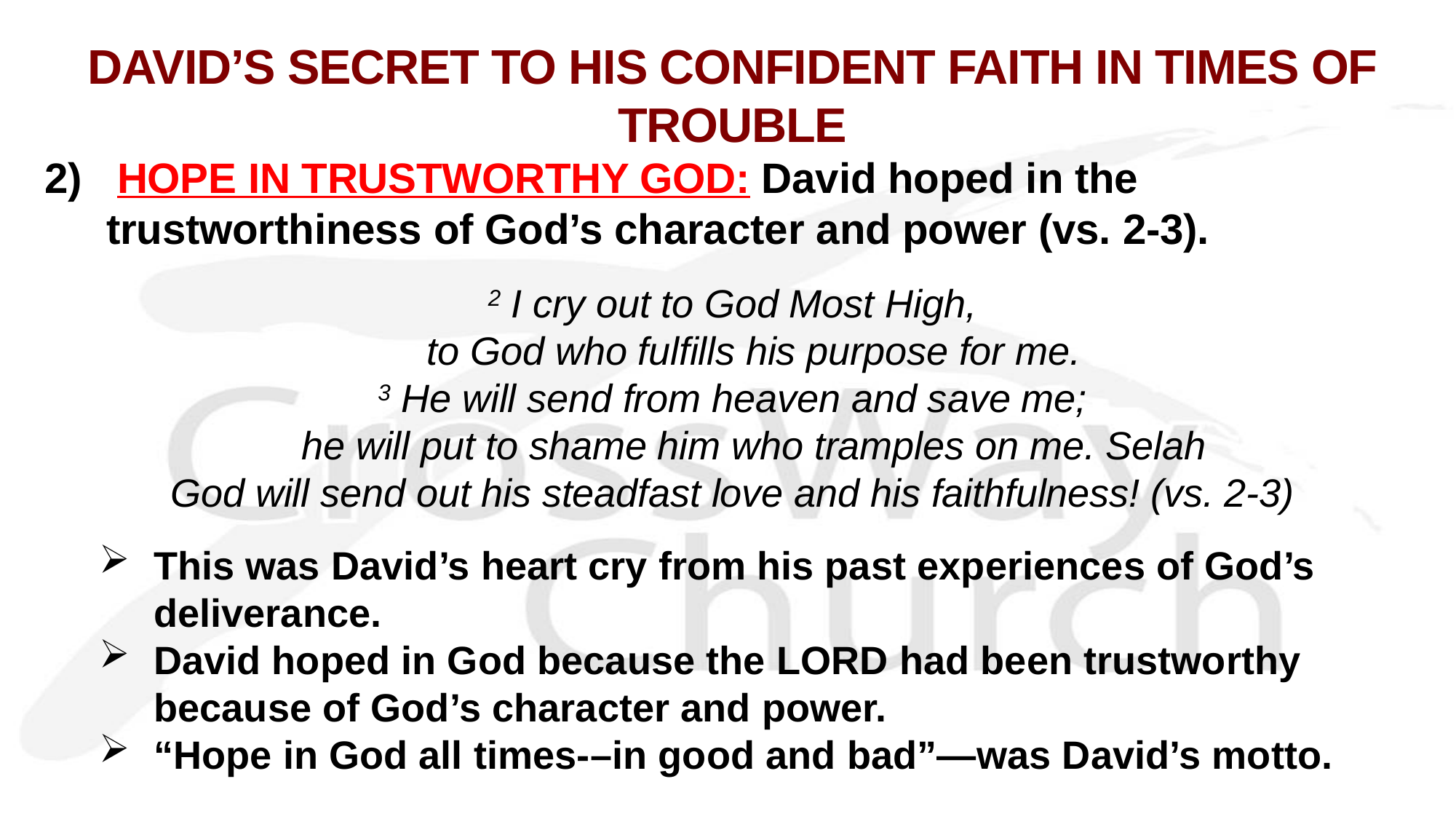

# DAVID’S SECRET TO HIS CONFIDENT FAITH IN TIMES OF TROUBLE
2)   HOPE IN TRUSTWORTHY GOD: David hoped in the trustworthiness of God’s character and power (vs. 2-3).

2 I cry out to God Most High,
    to God who fulfills his purpose for me.
3 He will send from heaven and save me;
    he will put to shame him who tramples on me. Selah
God will send out his steadfast love and his faithfulness! (vs. 2-3)

This was David’s heart cry from his past experiences of God’s deliverance.
David hoped in God because the LORD had been trustworthy because of God’s character and power.
“Hope in God all times-–in good and bad”—was David’s motto.